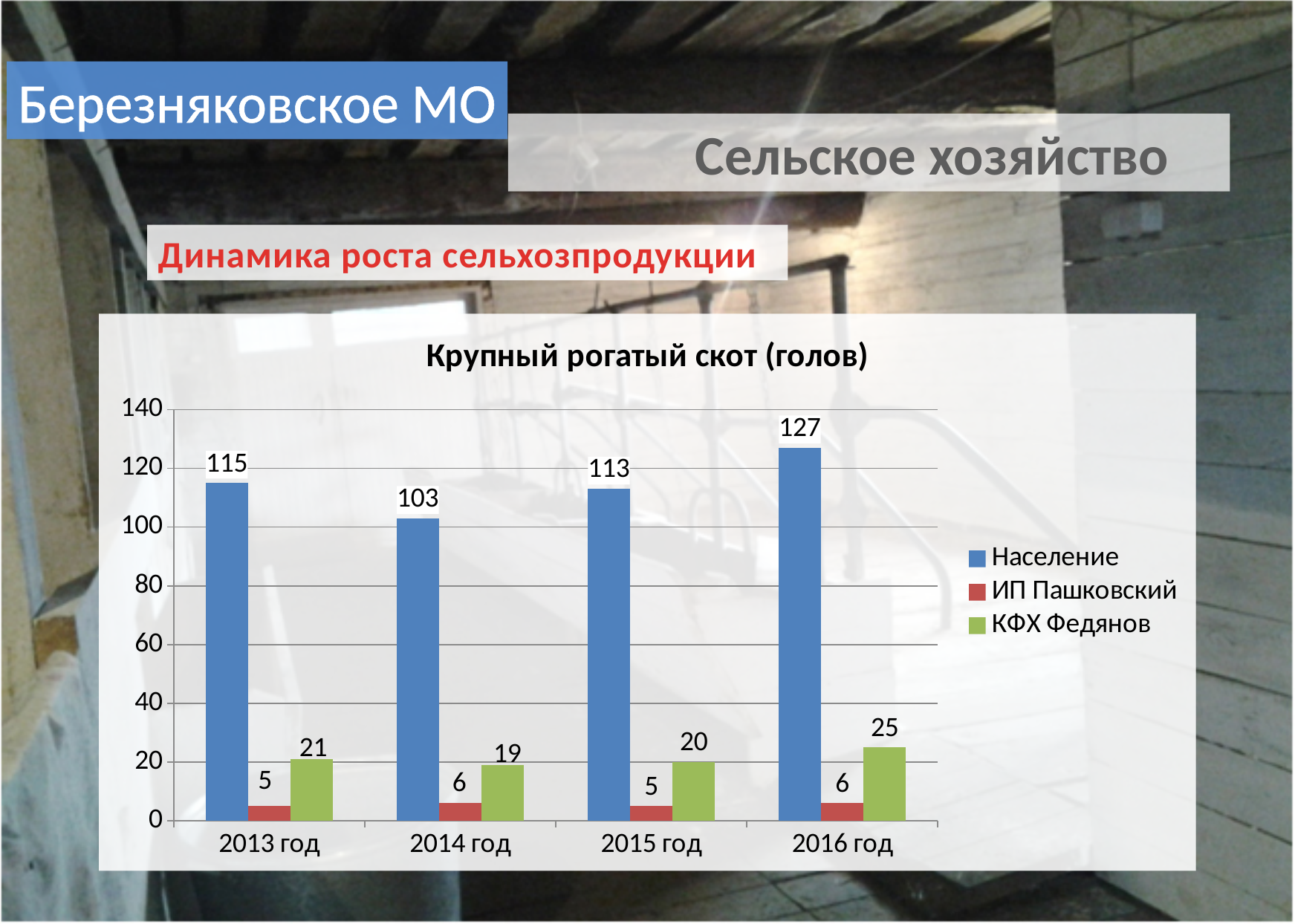

Березняковское МО
          Сельское хозяйство
Динамика роста сельхозпродукции

### Chart: Крупный рогатый скот (голов)

| Category | Население | ИП Пашковский | КФХ Федянов |
|---|---|---|---|
| 2013 год | 115.0 | 5.0 | 21.0 |
| 2014 год | 103.0 | 6.0 | 19.0 |
| 2015 год | 113.0 | 5.0 | 20.0 |
| 2016 год | 127.0 | 6.0 | 25.0 |